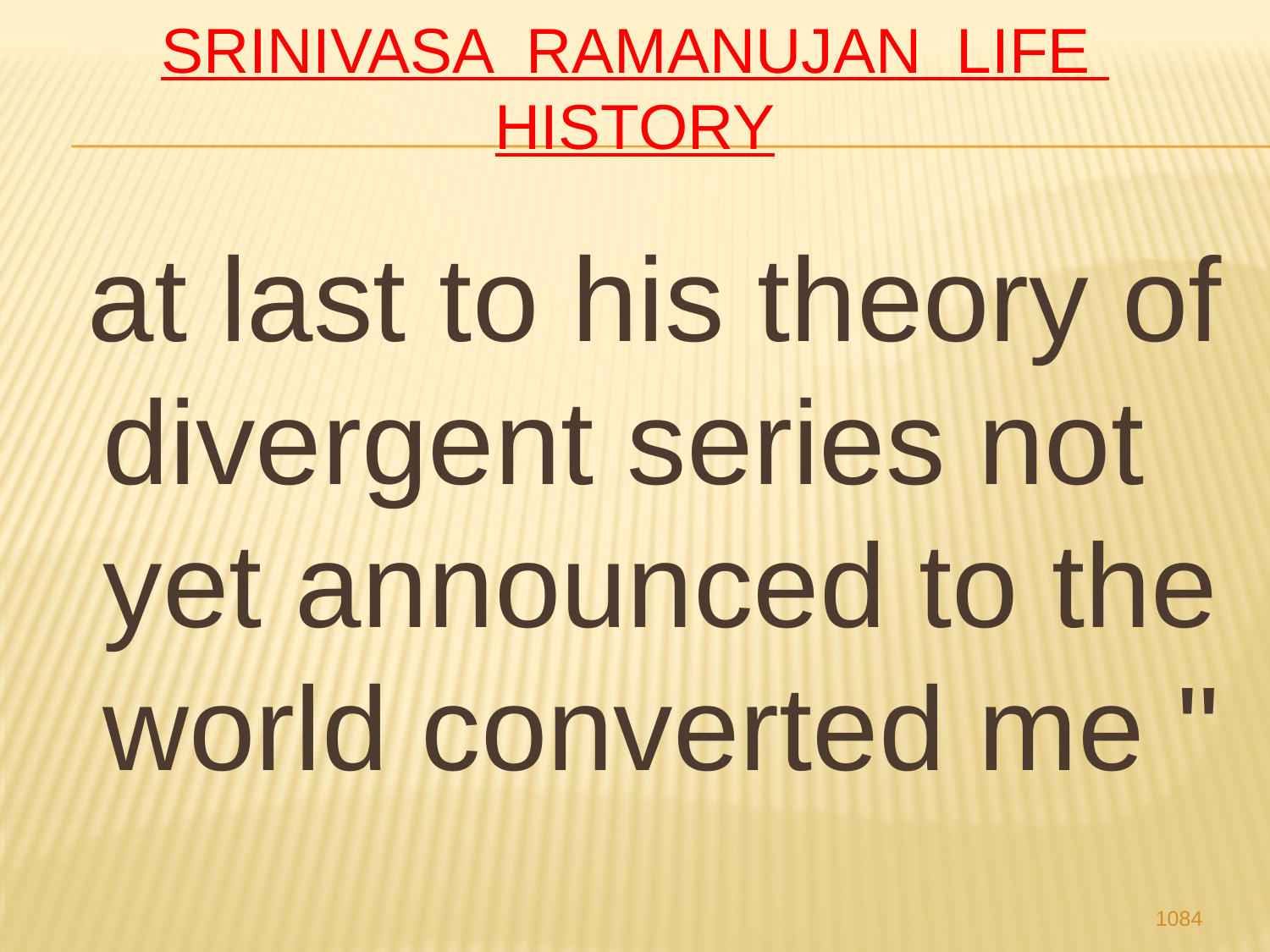

# Srinivasa  Ramanujan  life  history
 at last to his theory of divergent series not yet announced to the world converted me "

1084